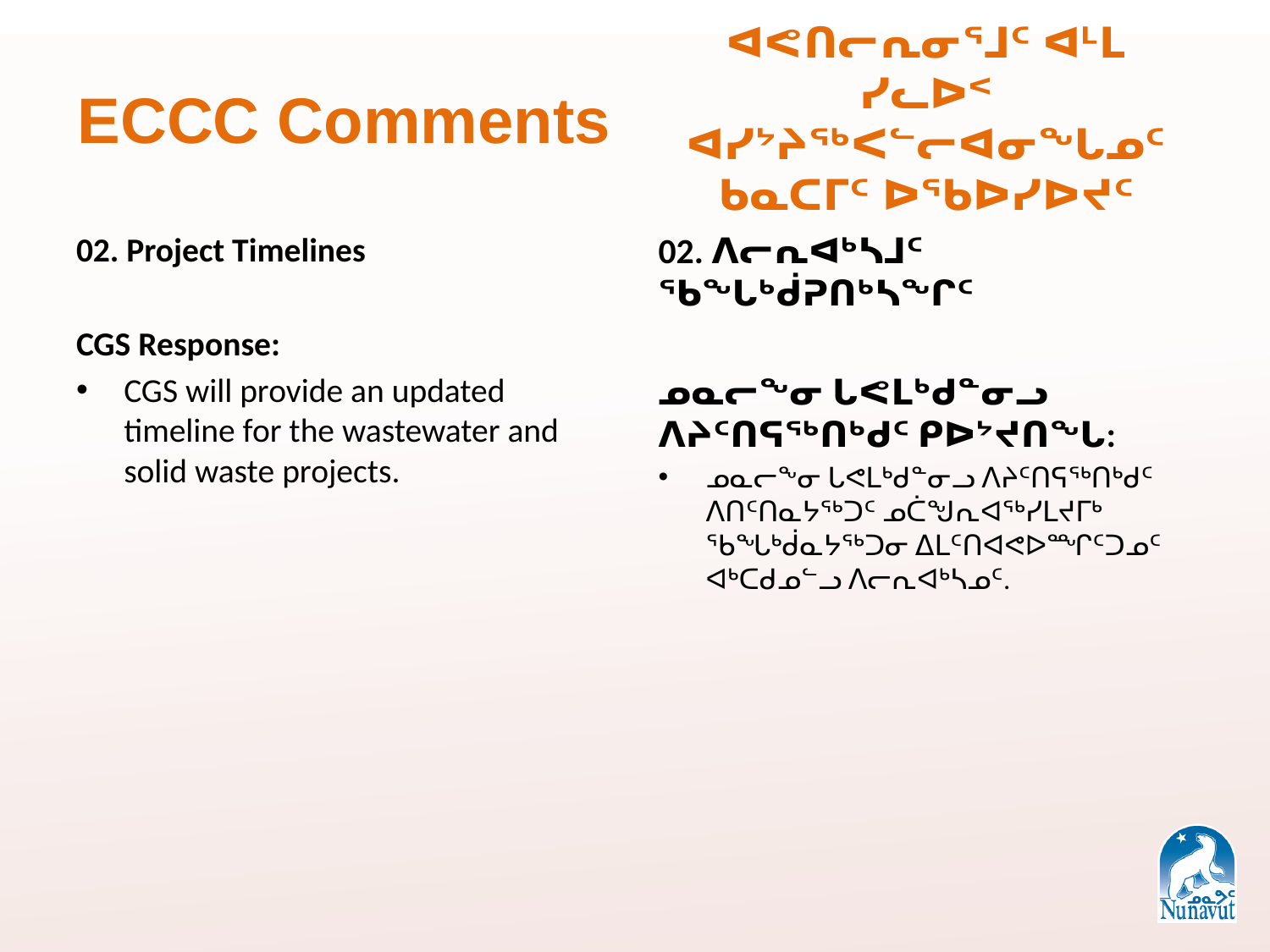

ECCC Comments
# ᐊᕙᑎᓕᕆᓂᕐᒧᑦ ᐊᒻᒪ ᓯᓚᐅᑉ ᐊᓯᔾᔨᖅᐸᓪᓕᐊᓂᖓᓄᑦ ᑲᓇᑕᒥᑦ ᐅᖃᐅᓯᐅᔪᑦ
02. Project Timelines

CGS Response:
CGS will provide an updated timeline for the wastewater and solid waste projects.

02. ᐱᓕᕆᐊᒃᓴᒧᑦ ᖃᖓᒃᑰᕈᑎᒃᓴᖏᑦ

ᓄᓇᓕᖕᓂ ᒐᕙᒪᒃᑯᓐᓂᓗ ᐱᔨᑦᑎᕋᖅᑎᒃᑯᑦ ᑭᐅᔾᔪᑎᖓ:
ᓄᓇᓕᖕᓂ ᒐᕙᒪᒃᑯᓐᓂᓗ ᐱᔨᑦᑎᕋᖅᑎᒃᑯᑦ ᐱᑎᑦᑎᓇᔭᖅᑐᑦ ᓄᑖᖑᕆᐊᖅᓯᒪᔪᒥᒃ ᖃᖓᒃᑰᓇᔭᖅᑐᓂ ᐃᒪᑦᑎᐊᕙᐅᙱᑦᑐᓄᑦ ᐊᒃᑕᑯᓄᓪᓗ ᐱᓕᕆᐊᒃᓴᓄᑦ.